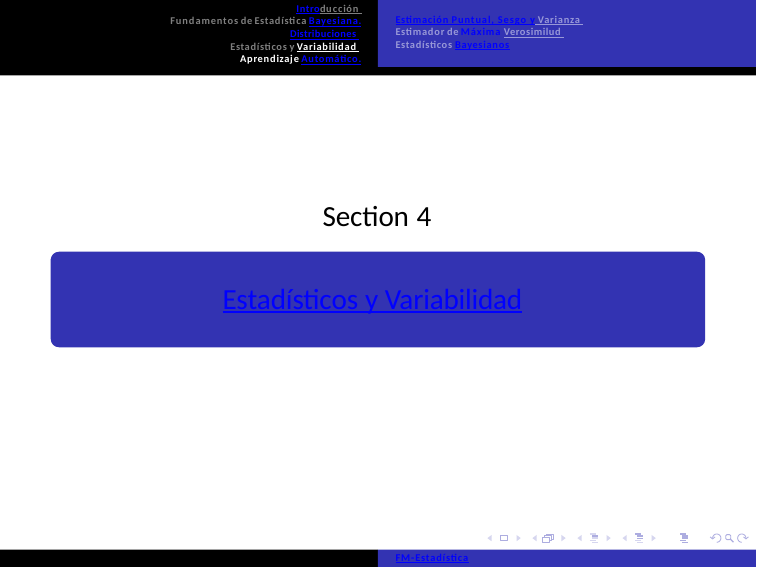

Introducción  Fundamentos de Estadística Bayesiana.
Distribuciones  Estadísticos y Variabilidad  Aprendizaje Automático.

Estimación Puntual, Sesgo y Varianza  Estimador de Máxima Verosimilud  Estadísticos Bayesianos

Section 4

Estadísticos y Variabilidad
FM-Estadística